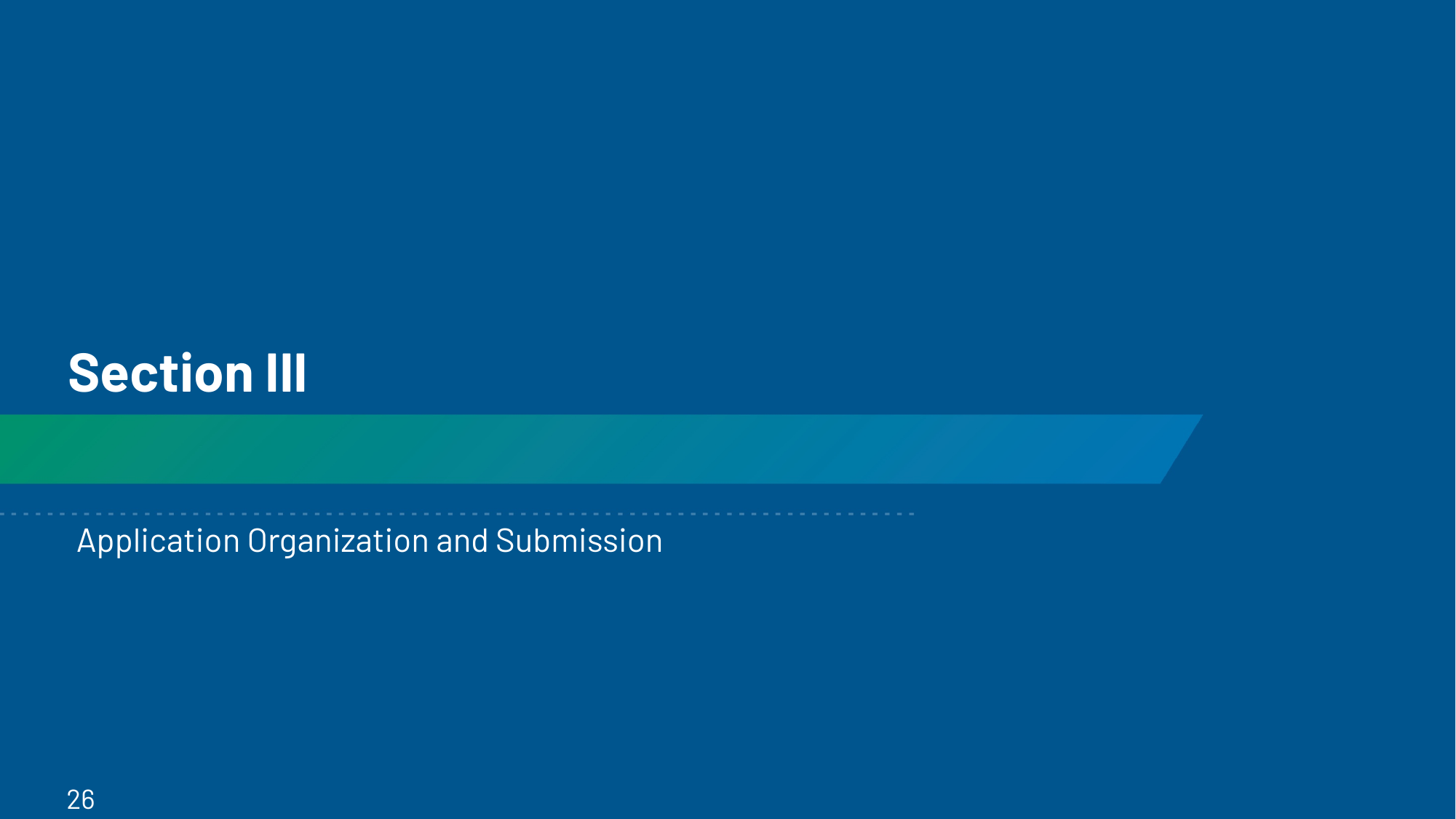

Section III
Application Organization and Submission
26